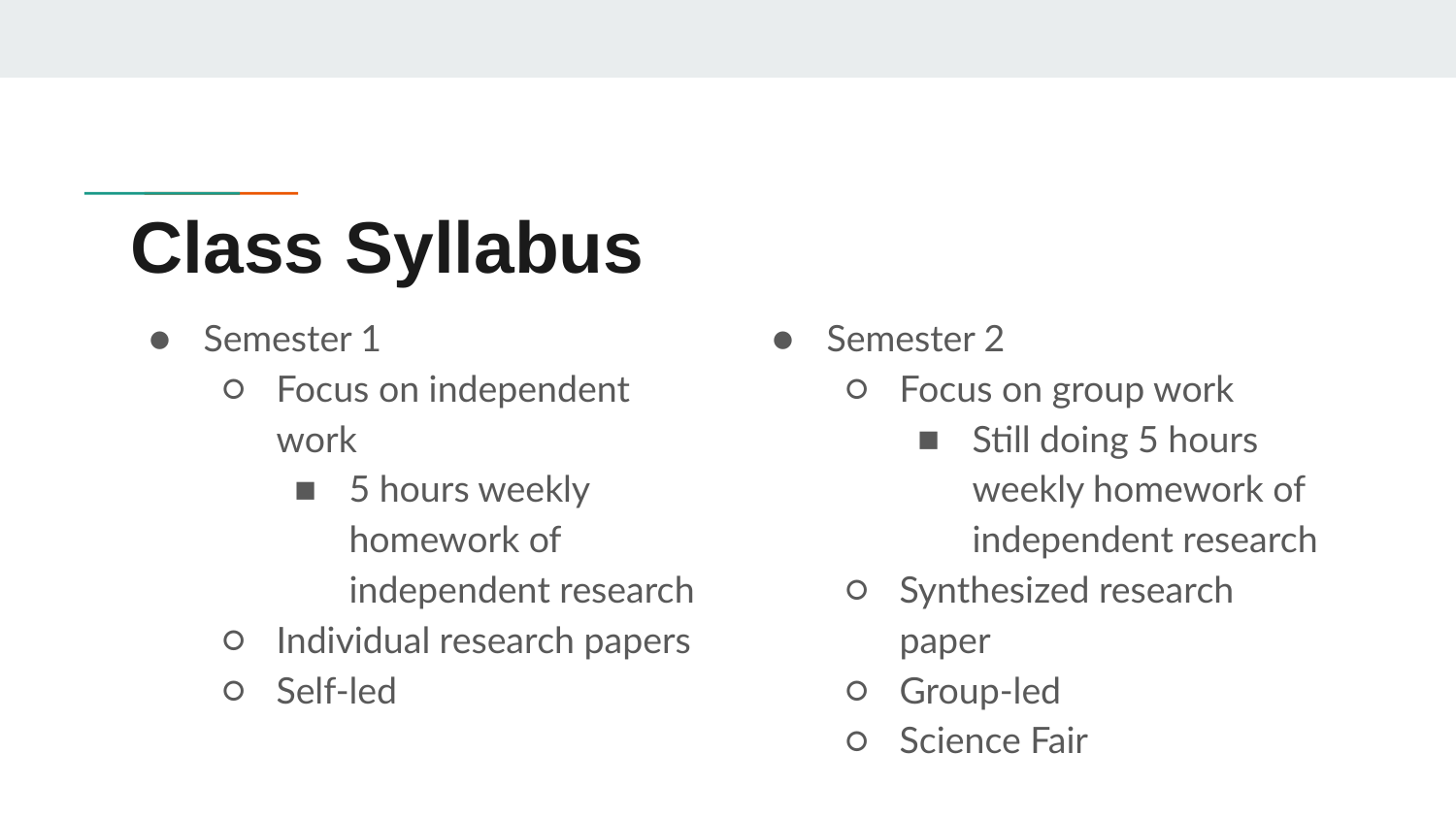

# Class Syllabus
Semester 1
Focus on independent work
5 hours weekly homework of independent research
Individual research papers
Self-led
Semester 2
Focus on group work
Still doing 5 hours weekly homework of independent research
Synthesized research paper
Group-led
Science Fair